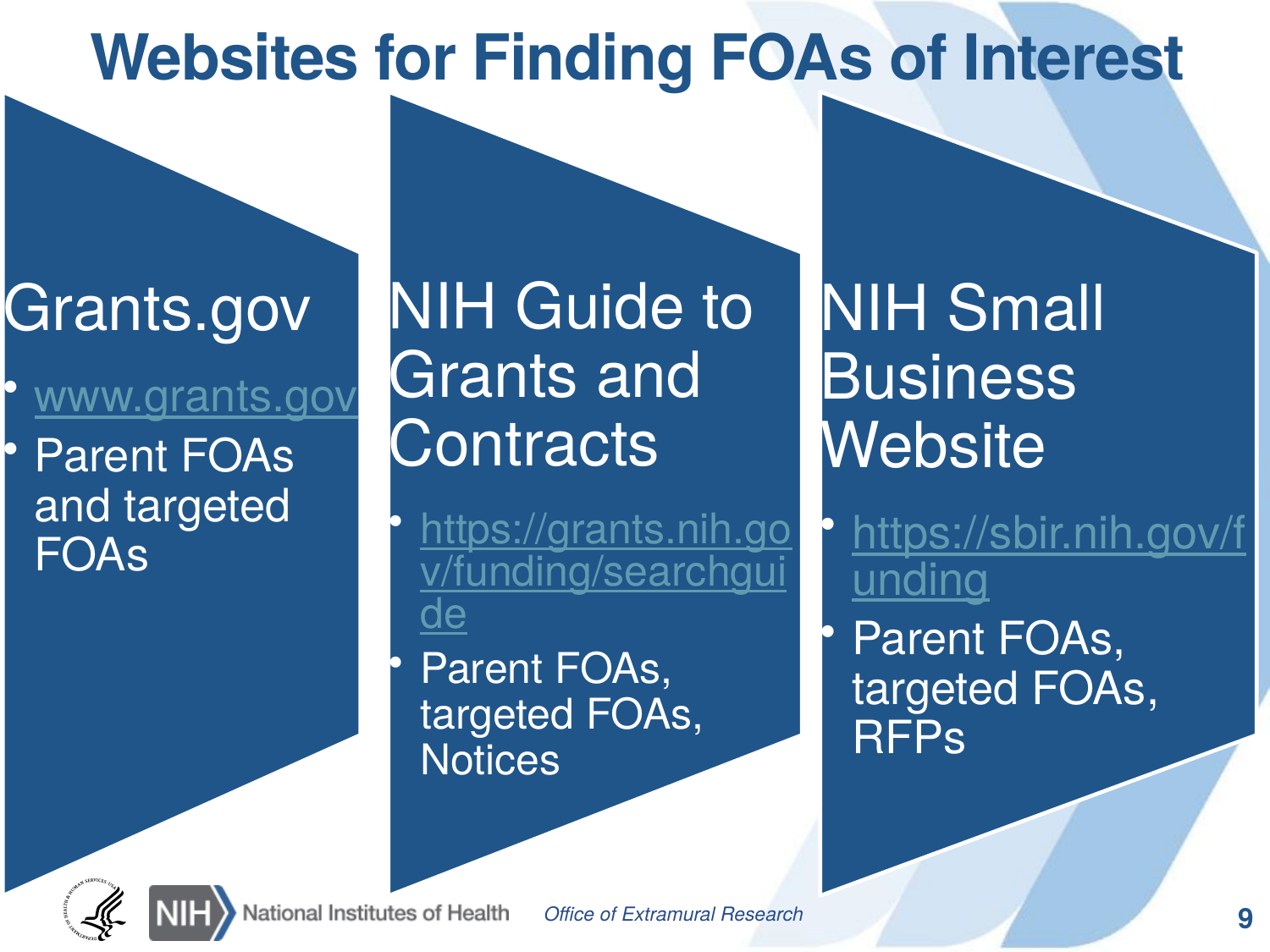

# Websites for Finding FOAs of Interest
Grants.gov
www.grants.gov
Parent FOAs and targeted FOAs
NIH Guide to Grants and Contracts
https://grants.nih.gov/funding/searchguide
Parent FOAs, targeted FOAs, Notices
NIH Small Business Website
https://sbir.nih.gov/funding
Parent FOAs, targeted FOAs, RFPs
9